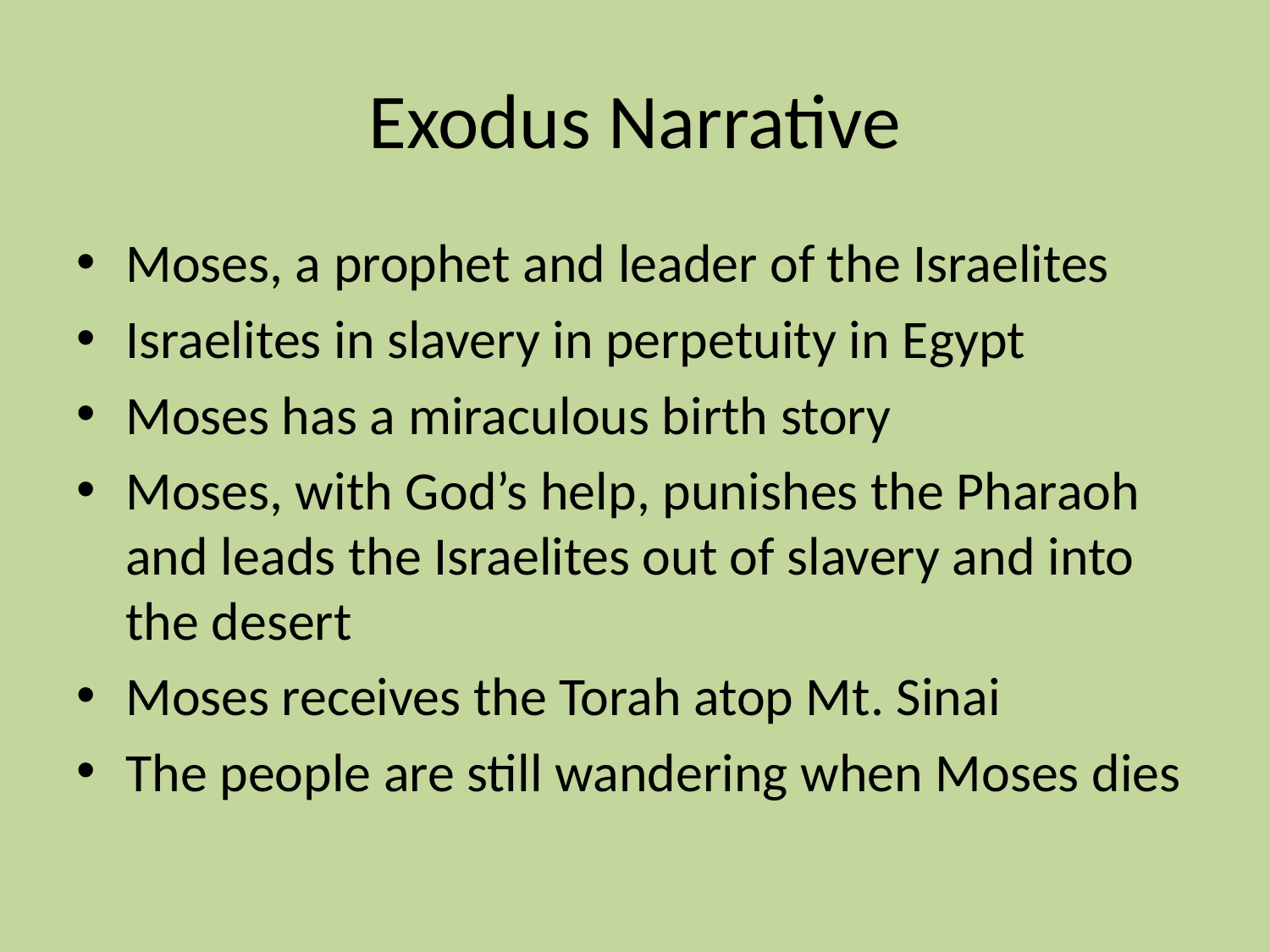

# Exodus Narrative
Moses, a prophet and leader of the Israelites
Israelites in slavery in perpetuity in Egypt
Moses has a miraculous birth story
Moses, with God’s help, punishes the Pharaoh and leads the Israelites out of slavery and into the desert
Moses receives the Torah atop Mt. Sinai
The people are still wandering when Moses dies